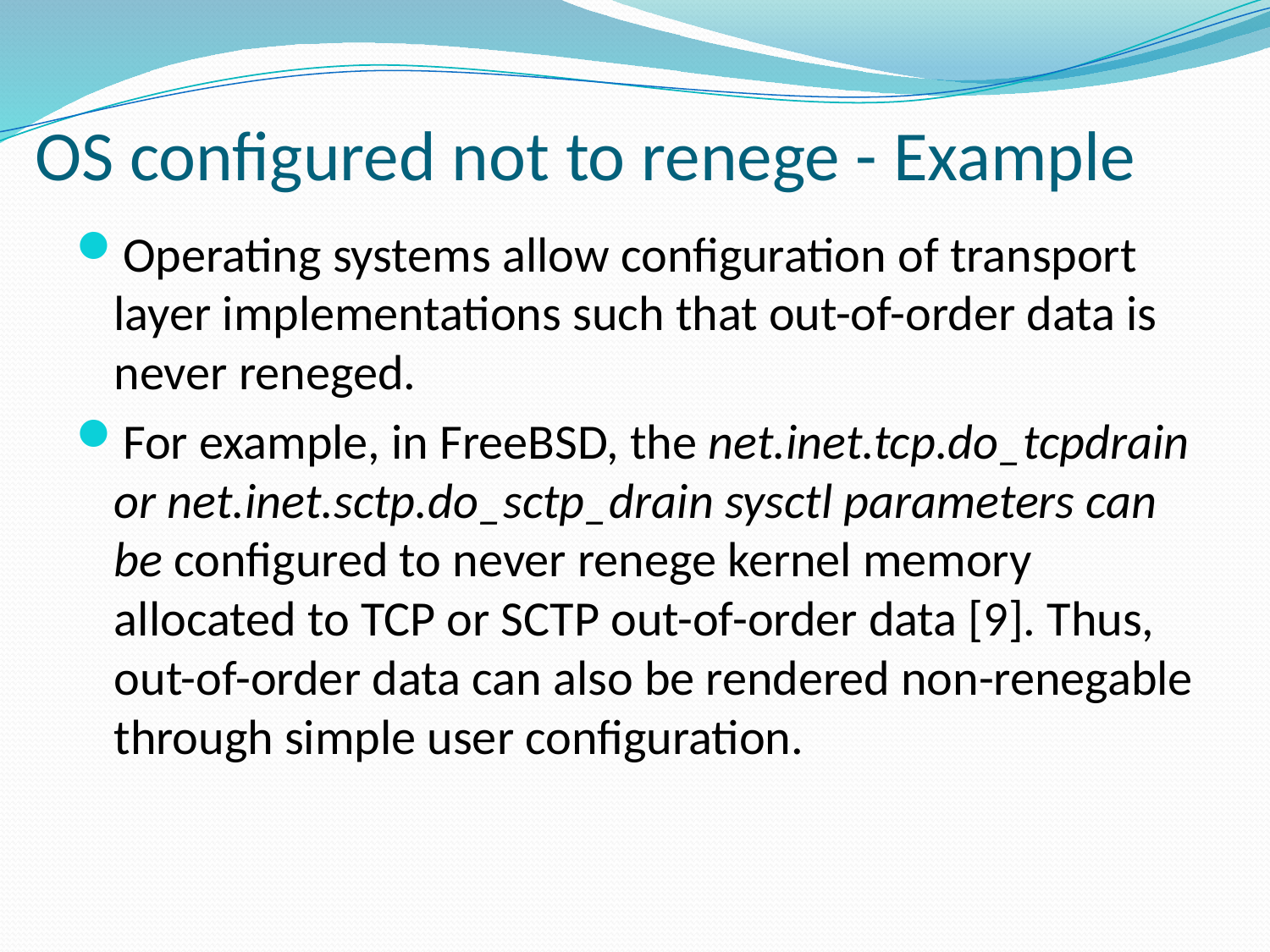

# OS configured not to renege - Example
Operating systems allow configuration of transport layer implementations such that out-of-order data is never reneged.
For example, in FreeBSD, the net.inet.tcp.do_tcpdrain or net.inet.sctp.do_sctp_drain sysctl parameters can be configured to never renege kernel memory allocated to TCP or SCTP out-of-order data [9]. Thus, out-of-order data can also be rendered non-renegable through simple user configuration.